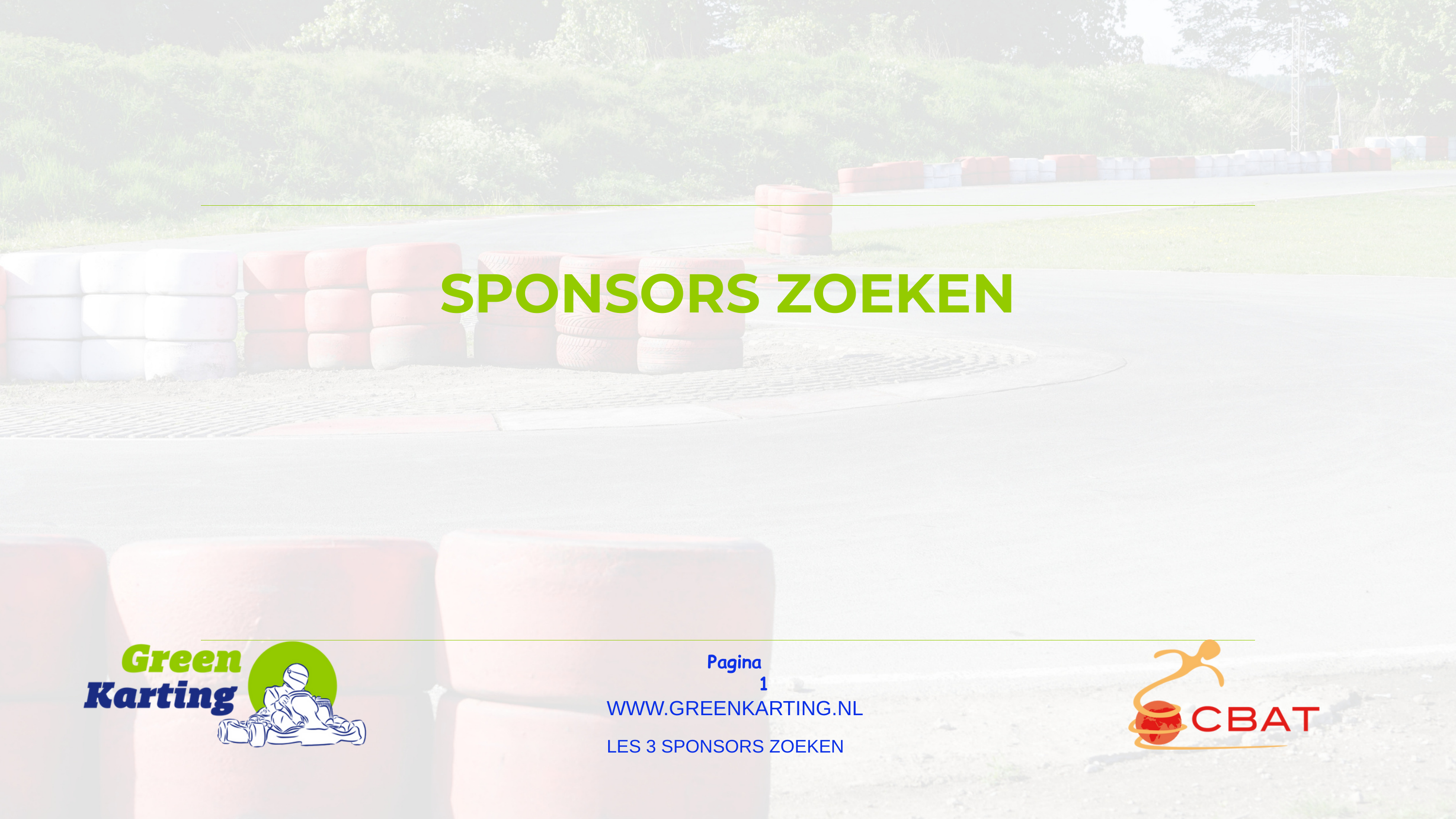

SPONSORS ZOEKEN

Pagina 1
WWW.GREENKARTING.NL
LES 3 SPONSORS ZOEKEN